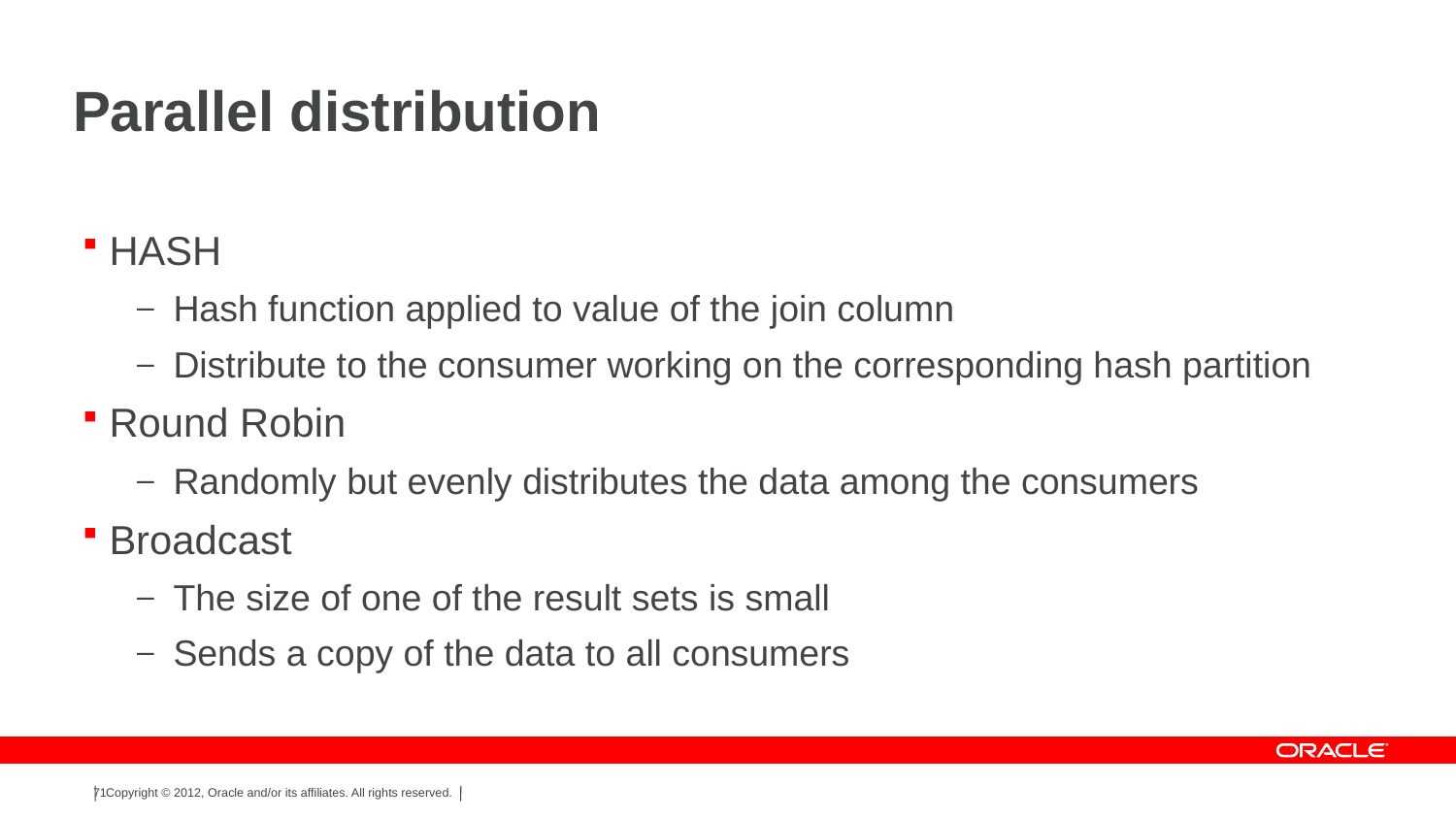

# Parallel distribution

HASH
Hash function applied to value of the join column
Distribute to the consumer working on the corresponding hash partition
Round Robin
Randomly but evenly distributes the data among the consumers
Broadcast
The size of one of the result sets is small
Sends a copy of the data to all consumers